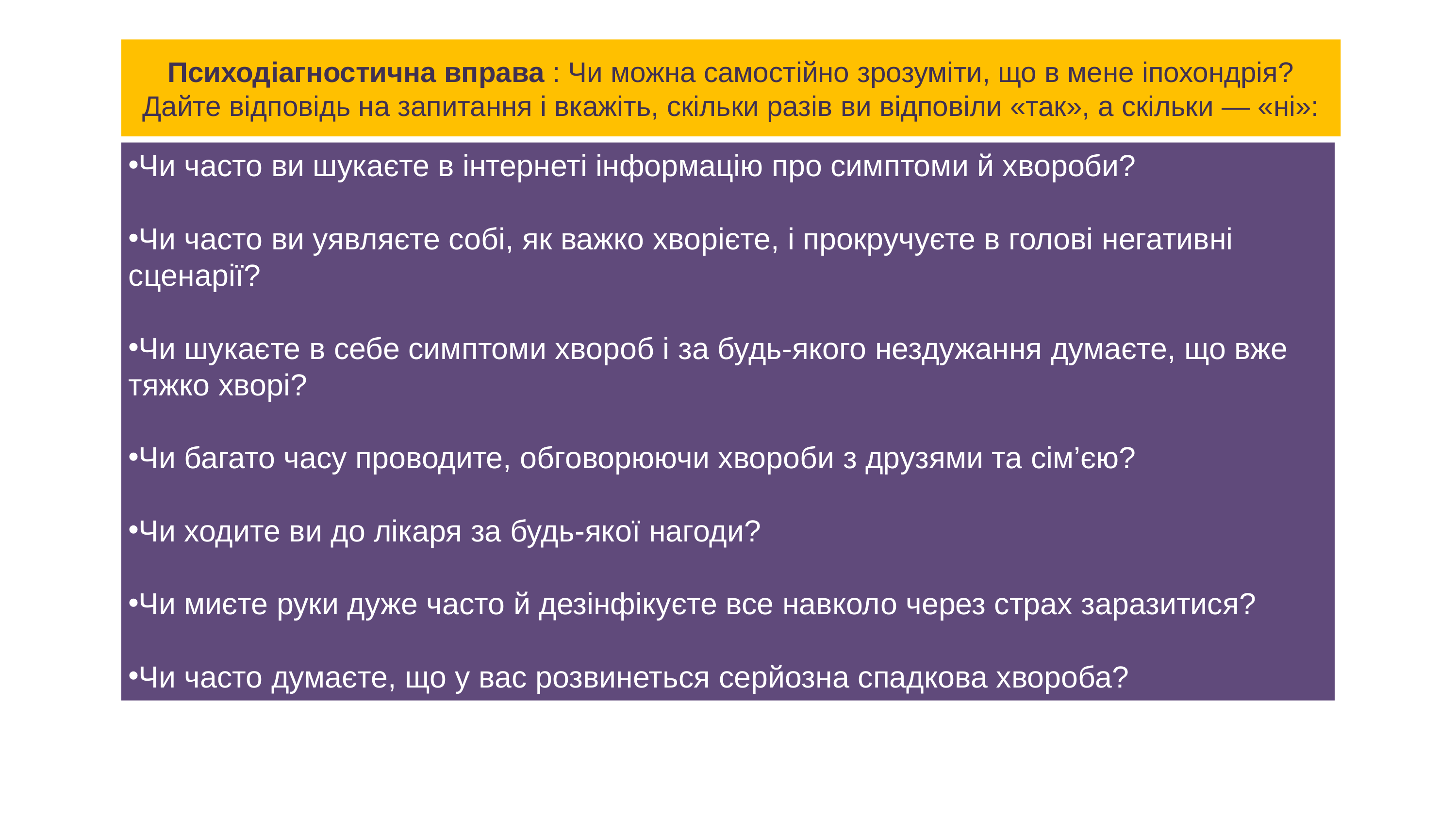

# Психодіагностична вправа : Чи можна самостійно зрозуміти, що в мене іпохондрія? Дайте відповідь на запитання і вкажіть, скільки разів ви відповіли «так», а скільки — «ні»:
Чи часто ви шукаєте в інтернеті інформацію про симптоми й хвороби?
​​​​​​​​​
Чи часто ви уявляєте собі, як важко хворієте, і прокручуєте в голові негативні сценарії?
​​​​​​​​​​​​​​
Чи шукаєте в себе симптоми хвороб і за будь-якого нездужання думаєте, що вже тяжко хворі?
​​​​​​​ ​​​​​​​
Чи багато часу проводите, обговорюючи хвороби з друзями та сім’єю?
​​​​​​​​​​​​​
Чи ходите ви до лікаря за будь-якої нагоди?
​​​​​
Чи миєте руки дуже часто й дезінфікуєте все навколо через страх заразитися?
​​​​​​​​​​​​​​
Чи часто думаєте, що у вас розвинеться серйозна спадкова хвороба?